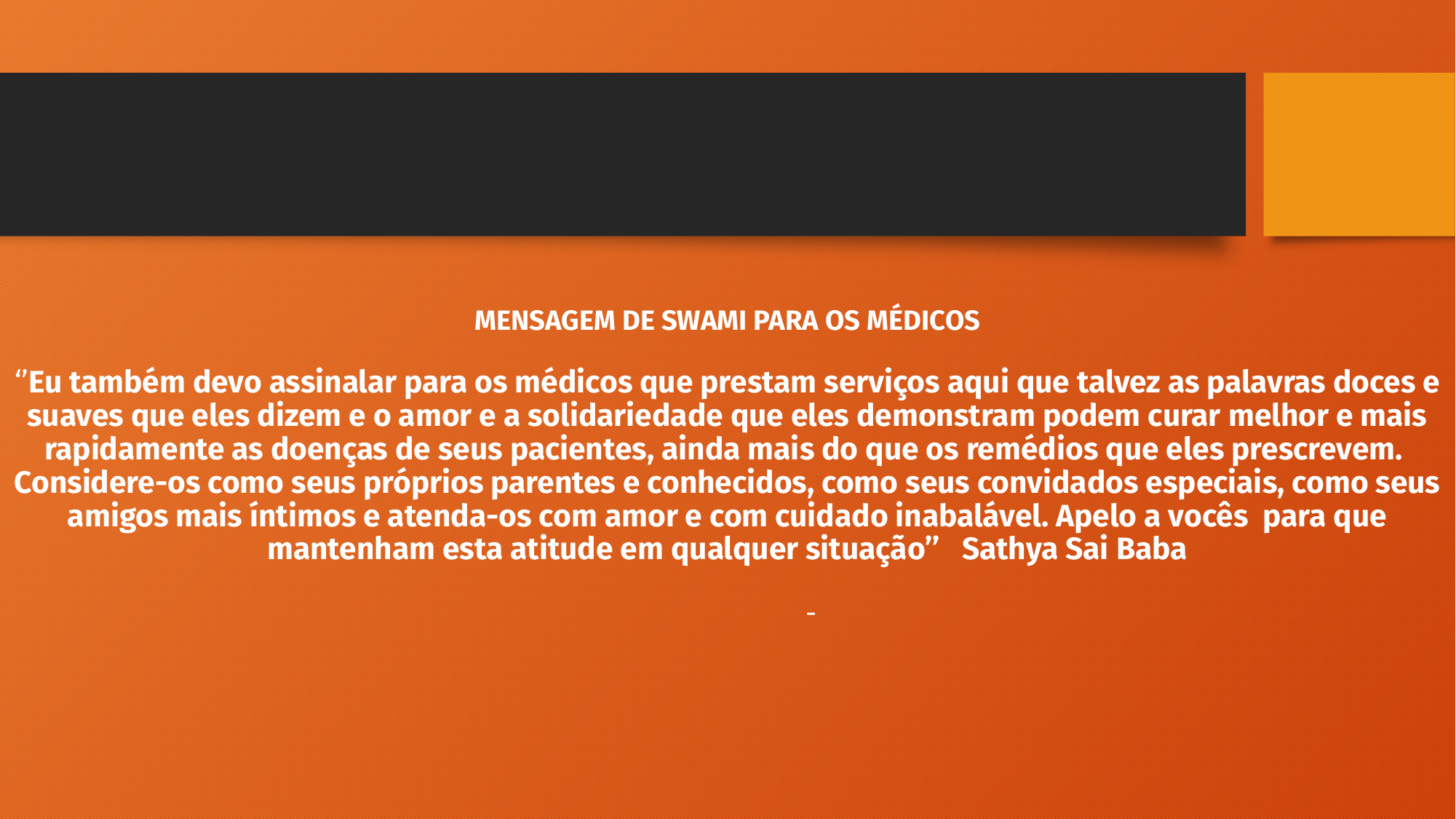

# MENSAGEM DE SWAMI PARA OS MÉDICOS ‘’Eu também devo assinalar para os médicos que prestam serviços aqui que talvez as palavras doces e suaves que eles dizem e o amor e a solidariedade que eles demonstram podem curar melhor e mais rapidamente as doenças de seus pacientes, ainda mais do que os remédios que eles prescrevem. Considere-os como seus próprios parentes e conhecidos, como seus convidados especiais, como seus amigos mais íntimos e atenda-os com amor e com cuidado inabalável. Apelo a vocês  para que mantenham esta atitude em qualquer situação’’   Sathya Sai Baba -